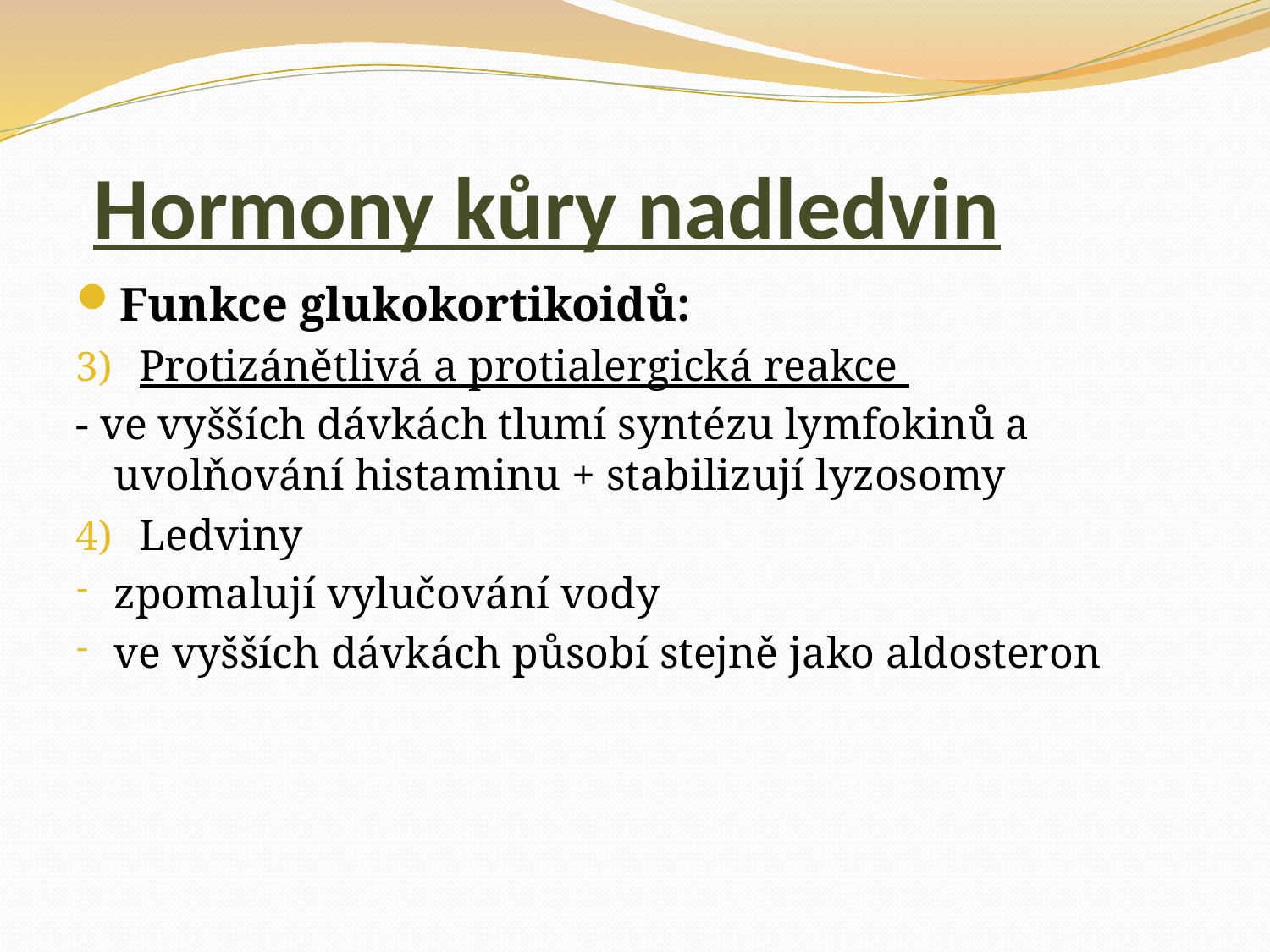

# Hormony kůry nadledvin
Funkce glukokortikoidů:
Protizánětlivá a protialergická reakce
- ve vyšších dávkách tlumí syntézu lymfokinů a uvolňování histaminu + stabilizují lyzosomy
Ledviny
zpomalují vylučování vody
ve vyšších dávkách působí stejně jako aldosteron